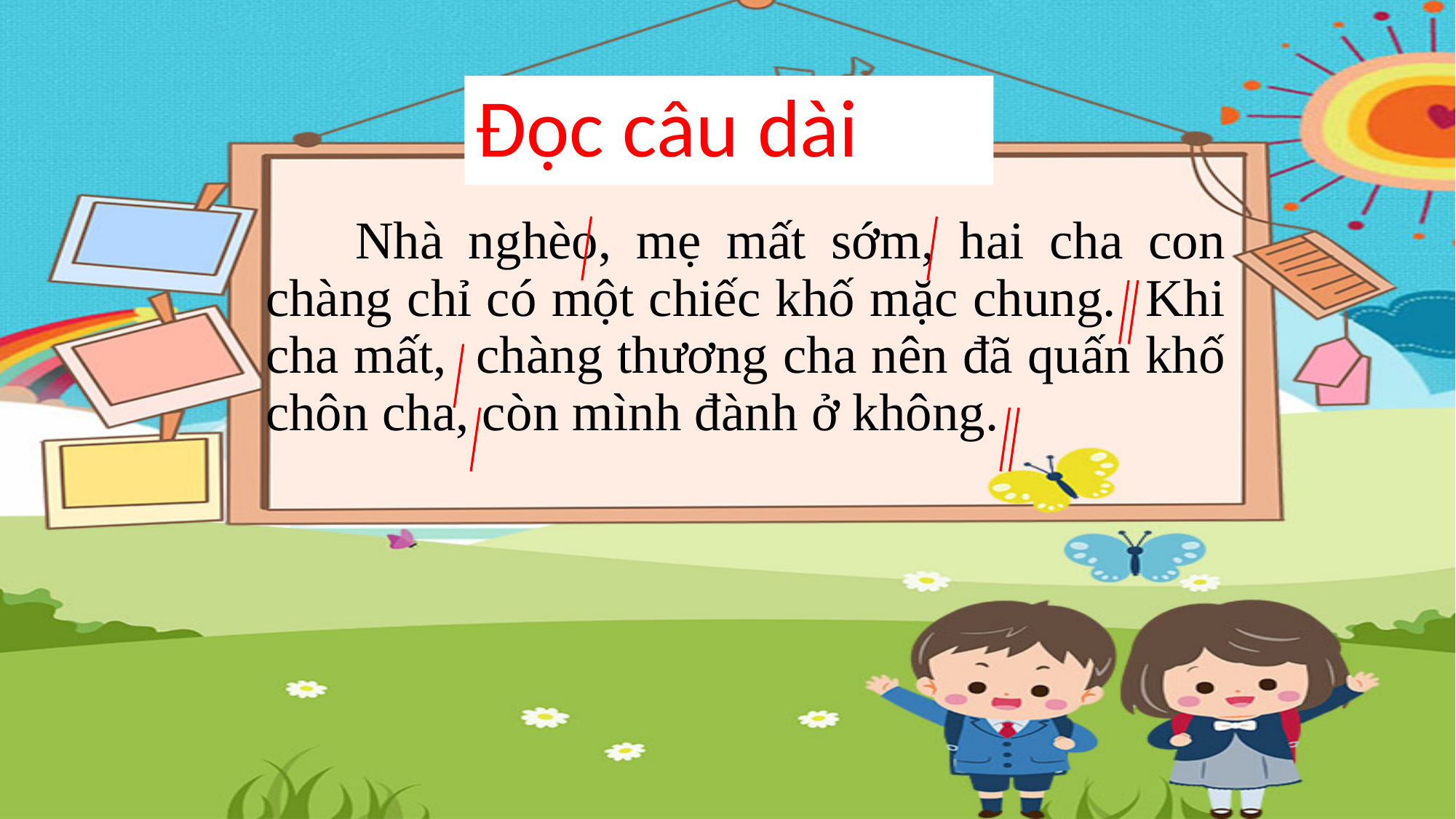

# Đọc câu dài
    Nhà nghèo, mẹ mất sớm, hai cha con chàng chỉ có một chiếc khố mặc chung.  Khi cha mất,  chàng thương cha nên đã quấn khố chôn cha, còn mình đành ở không.